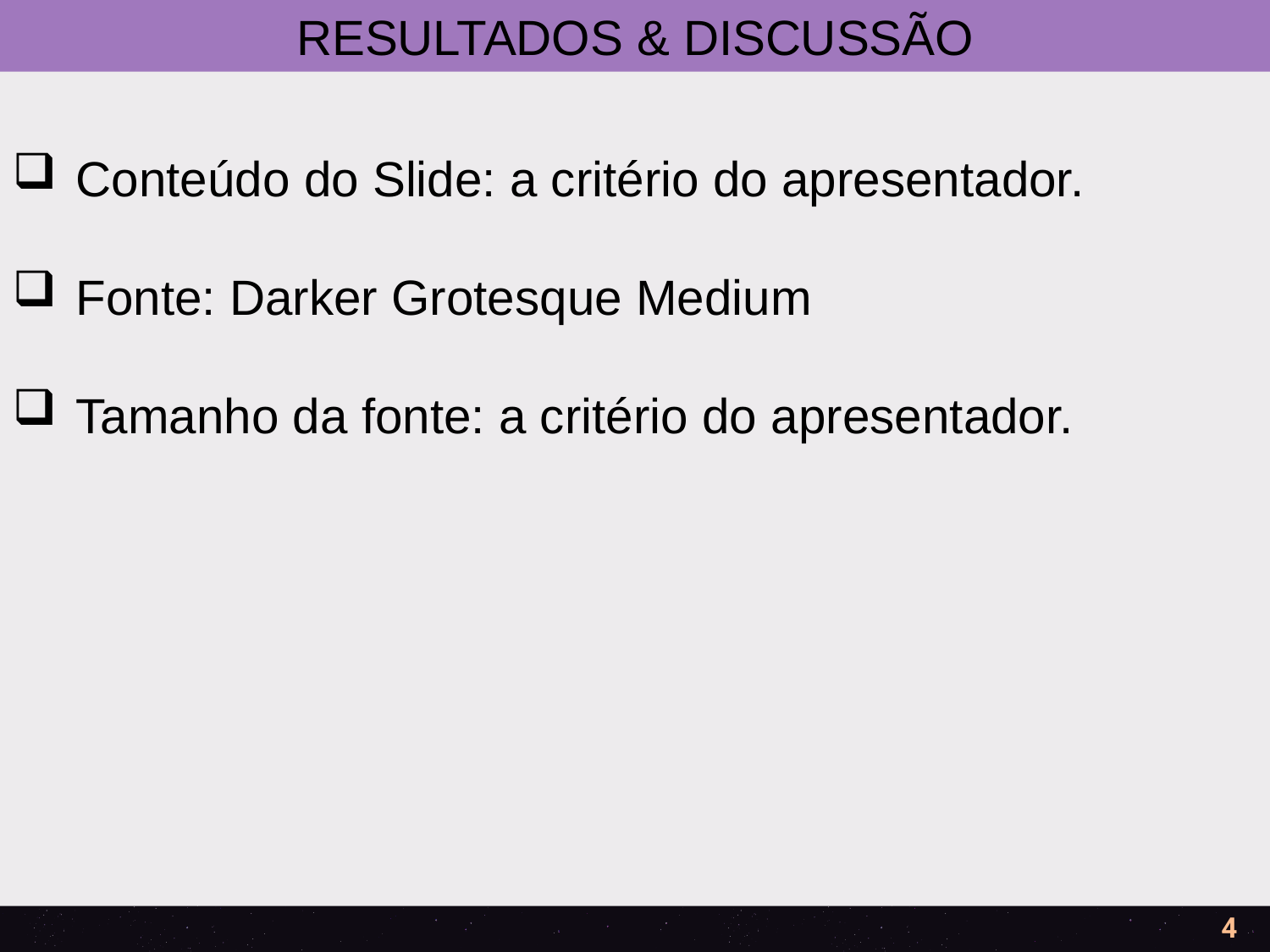

RESULTADOS & DISCUSSÃO
Conteúdo do Slide: a critério do apresentador.

Fonte: Darker Grotesque Medium

Tamanho da fonte: a critério do apresentador.
4